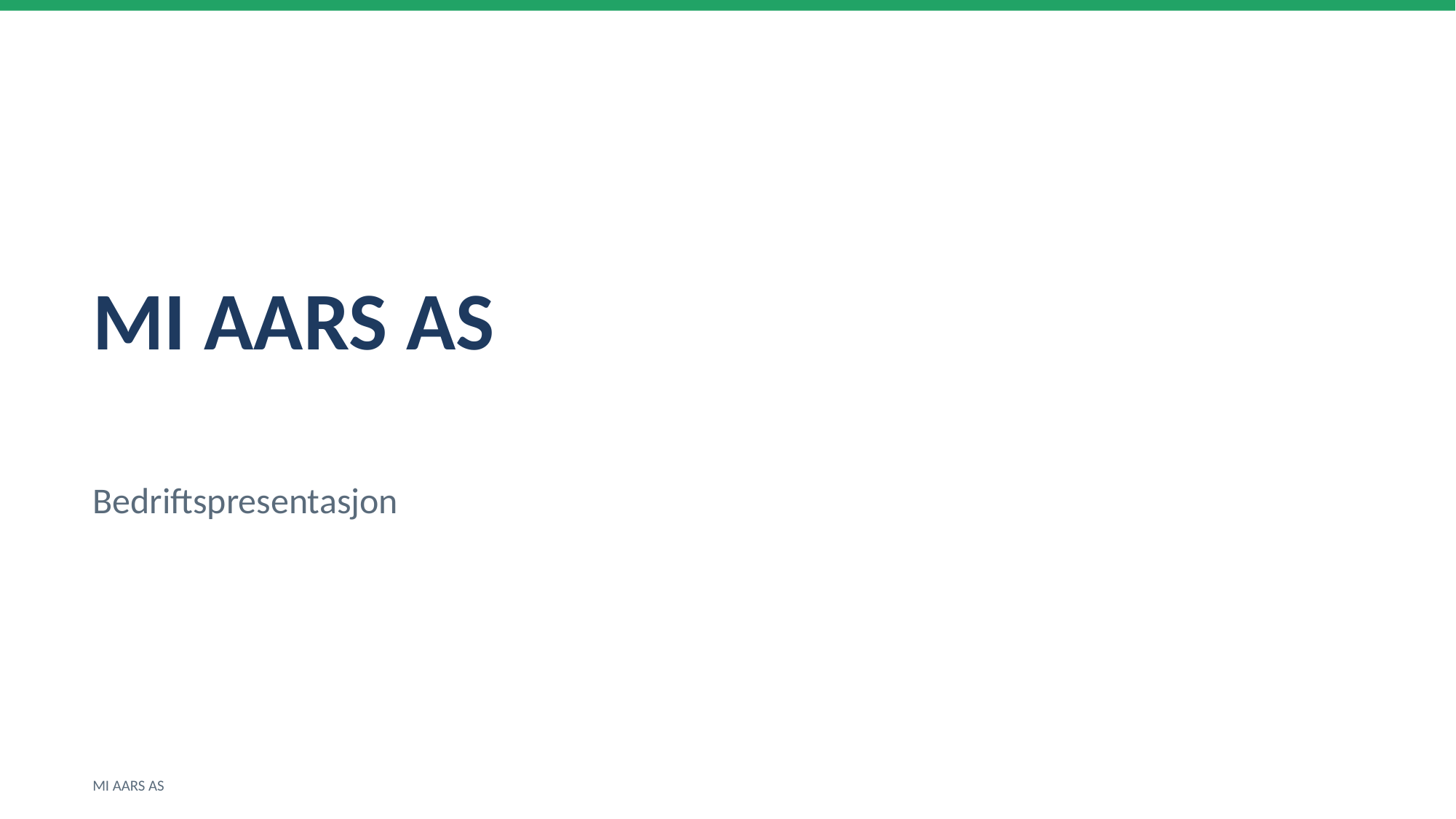

MI AARS AS
Bedriftspresentasjon
MI AARS AS